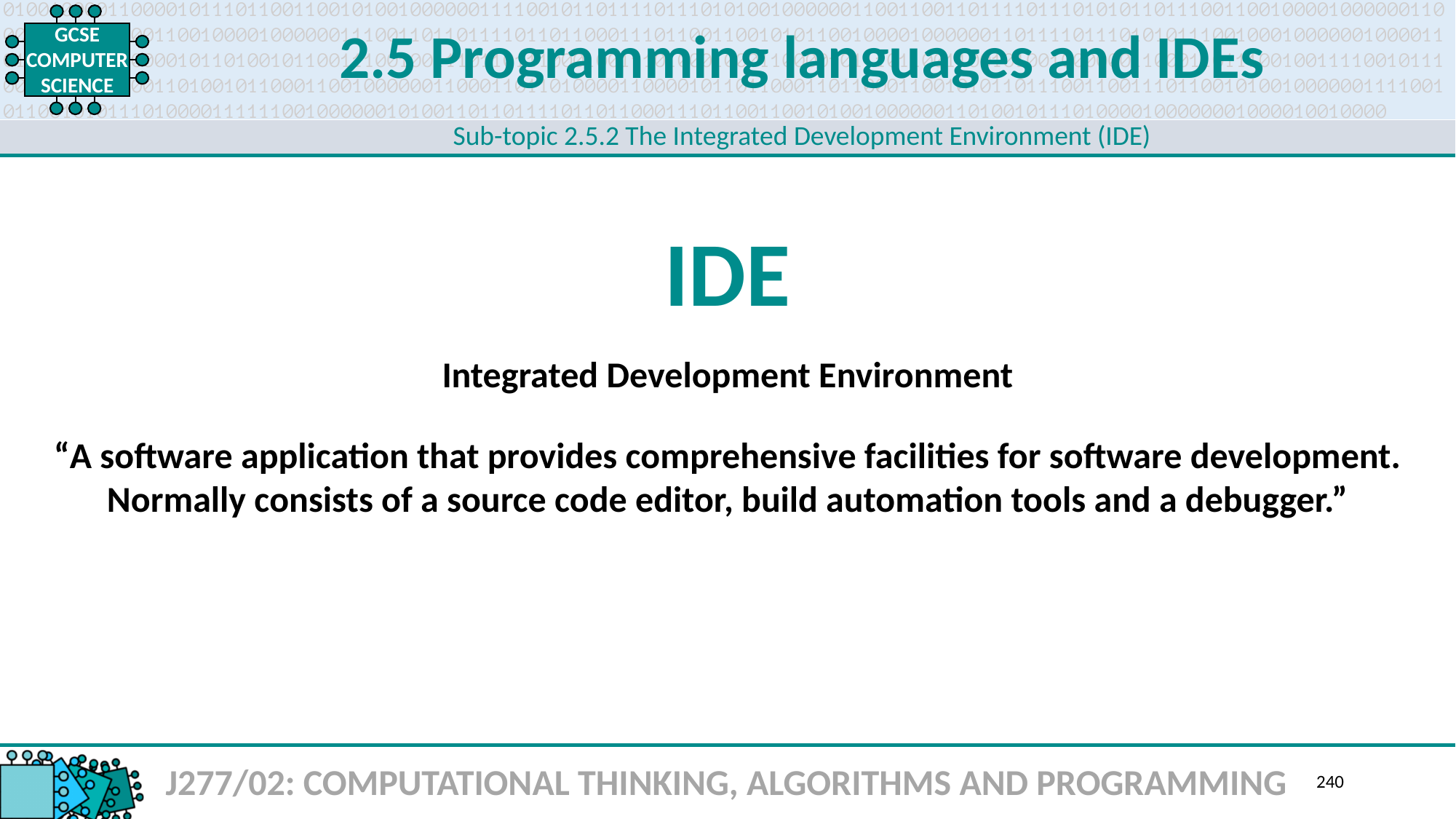

2.5 Programming languages and IDEs
Sub-topic 2.5.2 The Integrated Development Environment (IDE)
IDE
Integrated Development Environment
“A software application that provides comprehensive facilities for software development. Normally consists of a source code editor, build automation tools and a debugger.”
J277/02: COMPUTATIONAL THINKING, ALGORITHMS AND PROGRAMMING
240